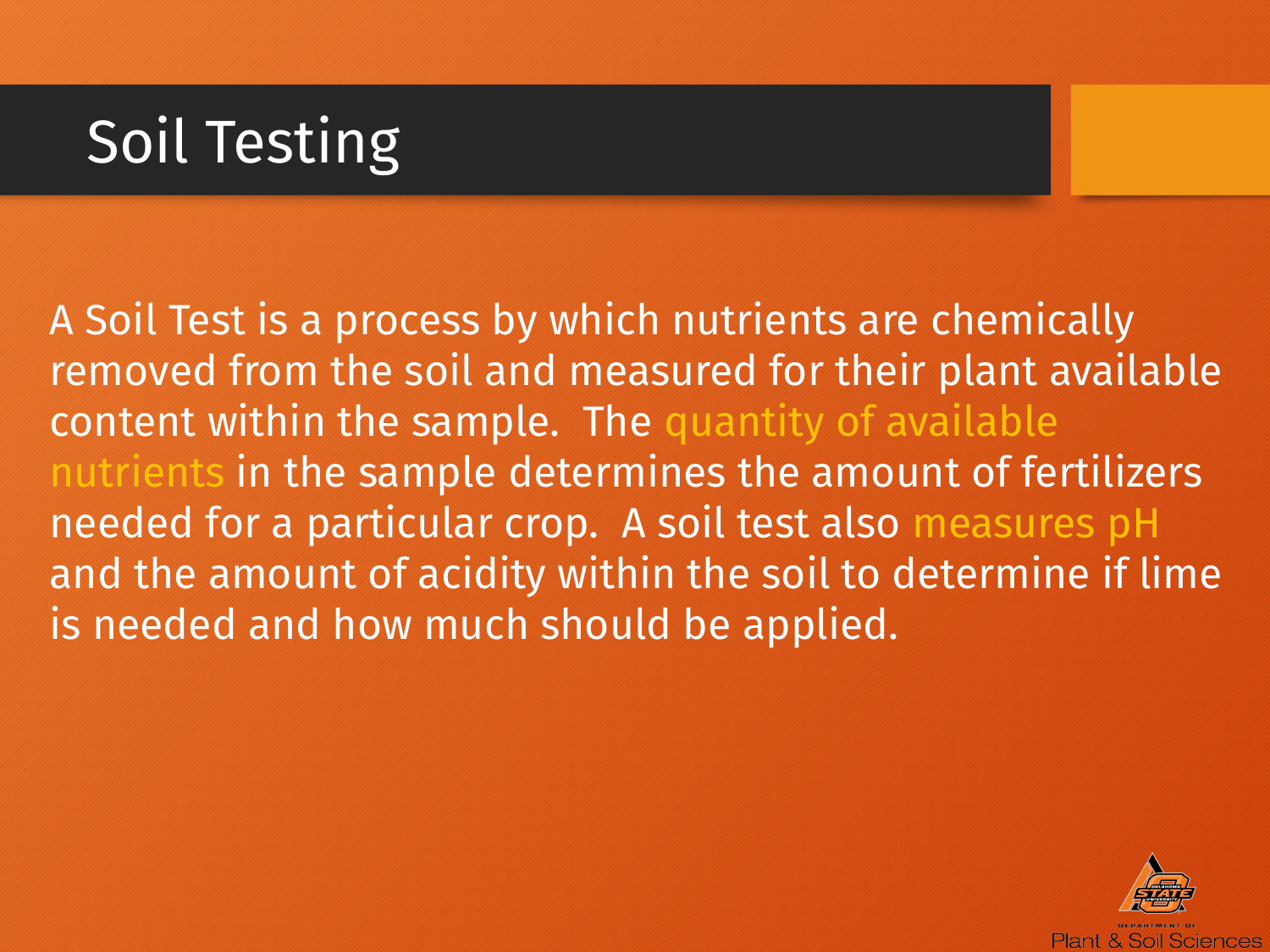

# Soil Testing
A Soil Test is a process by which nutrients are chemically removed from the soil and measured for their plant available content within the sample.  The quantity of available nutrients in the sample determines the amount of fertilizers needed for a particular crop.  A soil test also measures pH and the amount of acidity within the soil to determine if lime is needed and how much should be applied.